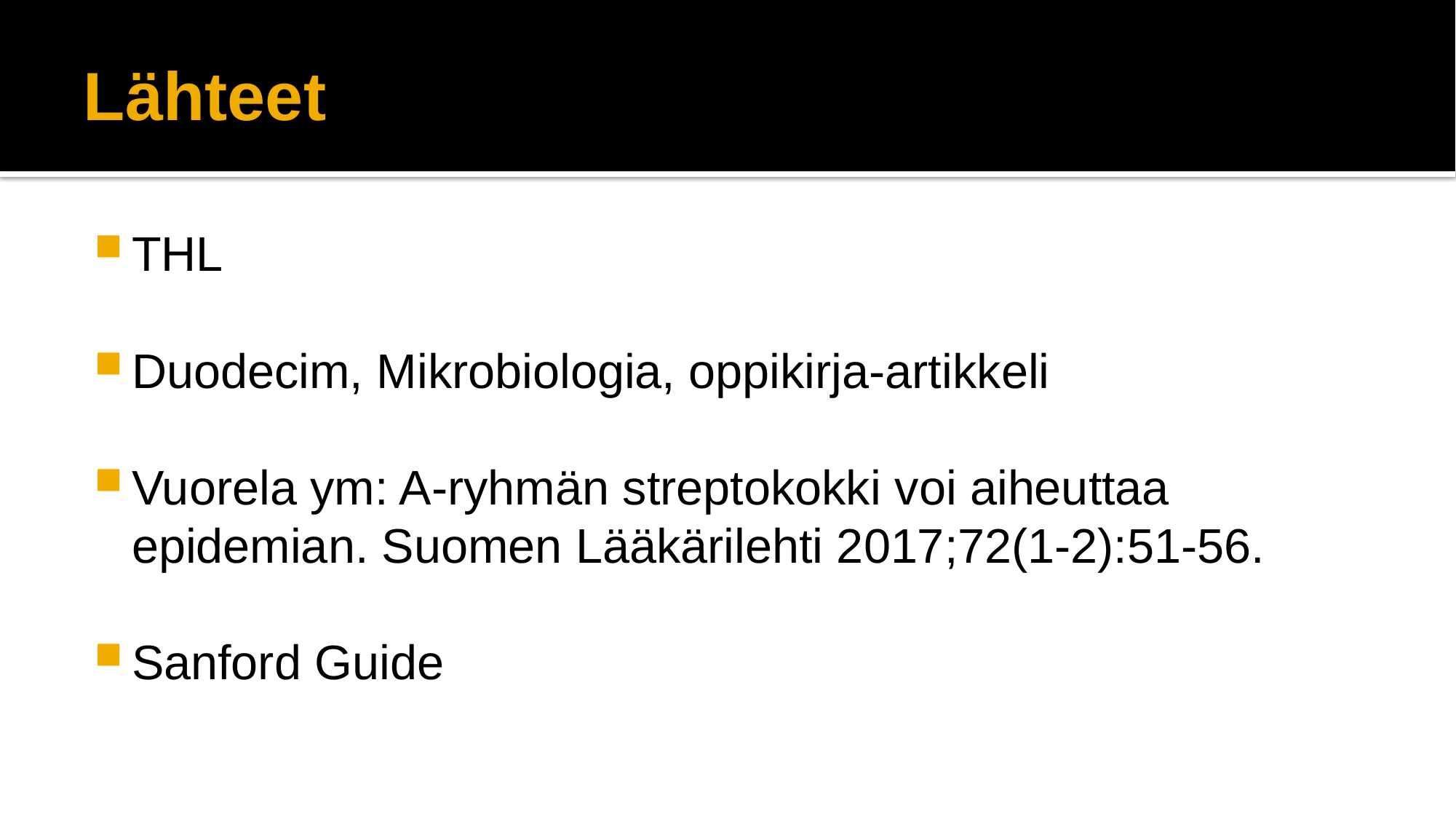

# Lähteet
THL

Duodecim, Mikrobiologia, oppikirja-artikkeli

Vuorela ym: A-ryhmän streptokokki voi aiheuttaa epidemian. Suomen Lääkärilehti 2017;72(1-2):51-56.

Sanford Guide